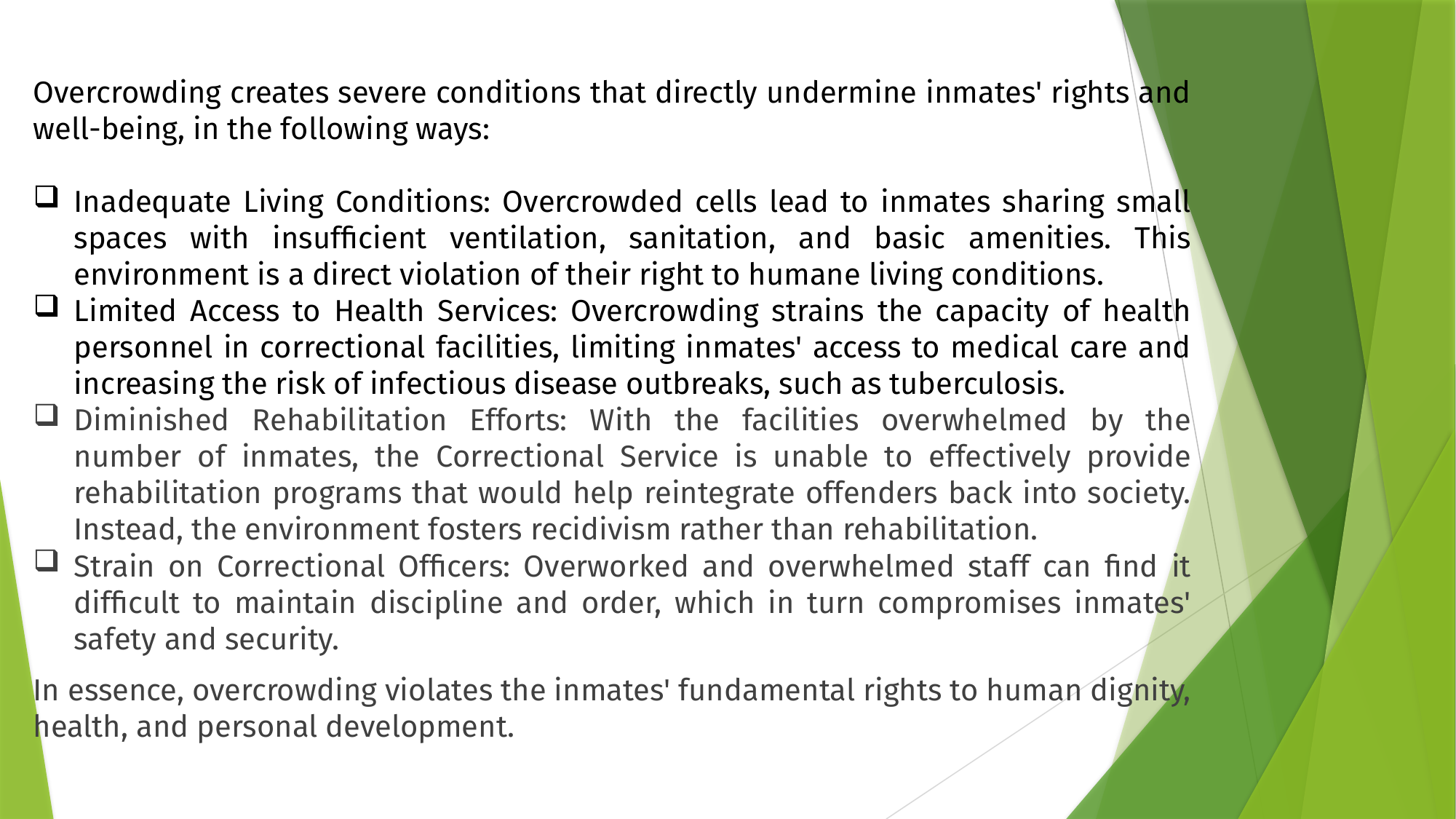

Overcrowding creates severe conditions that directly undermine inmates' rights and well-being, in the following ways:

Inadequate Living Conditions: Overcrowded cells lead to inmates sharing small spaces with insufficient ventilation, sanitation, and basic amenities. This environment is a direct violation of their right to humane living conditions.
Limited Access to Health Services: Overcrowding strains the capacity of health personnel in correctional facilities, limiting inmates' access to medical care and increasing the risk of infectious disease outbreaks, such as tuberculosis.
Diminished Rehabilitation Efforts: With the facilities overwhelmed by the number of inmates, the Correctional Service is unable to effectively provide rehabilitation programs that would help reintegrate offenders back into society. Instead, the environment fosters recidivism rather than rehabilitation.
Strain on Correctional Officers: Overworked and overwhelmed staff can find it difficult to maintain discipline and order, which in turn compromises inmates' safety and security.
In essence, overcrowding violates the inmates' fundamental rights to human dignity, health, and personal development.